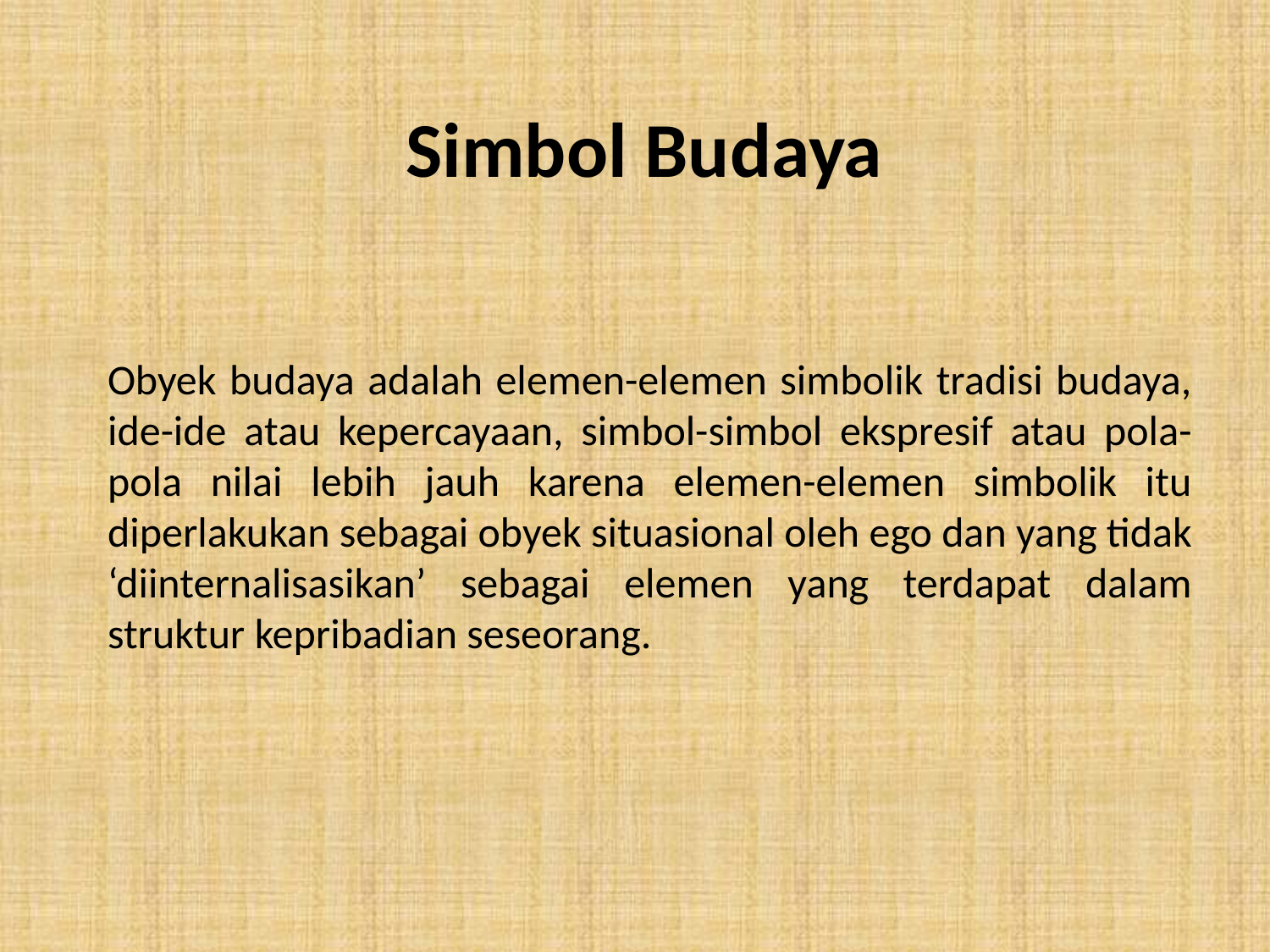

# Simbol Budaya
Obyek budaya adalah elemen-elemen simbolik tradisi budaya, ide-ide atau kepercayaan, simbol-simbol ekspresif atau pola-pola nilai lebih jauh karena elemen-elemen simbolik itu diperlakukan sebagai obyek situasional oleh ego dan yang tidak ‘diinternalisasikan’ sebagai elemen yang terdapat dalam struktur kepribadian seseorang.